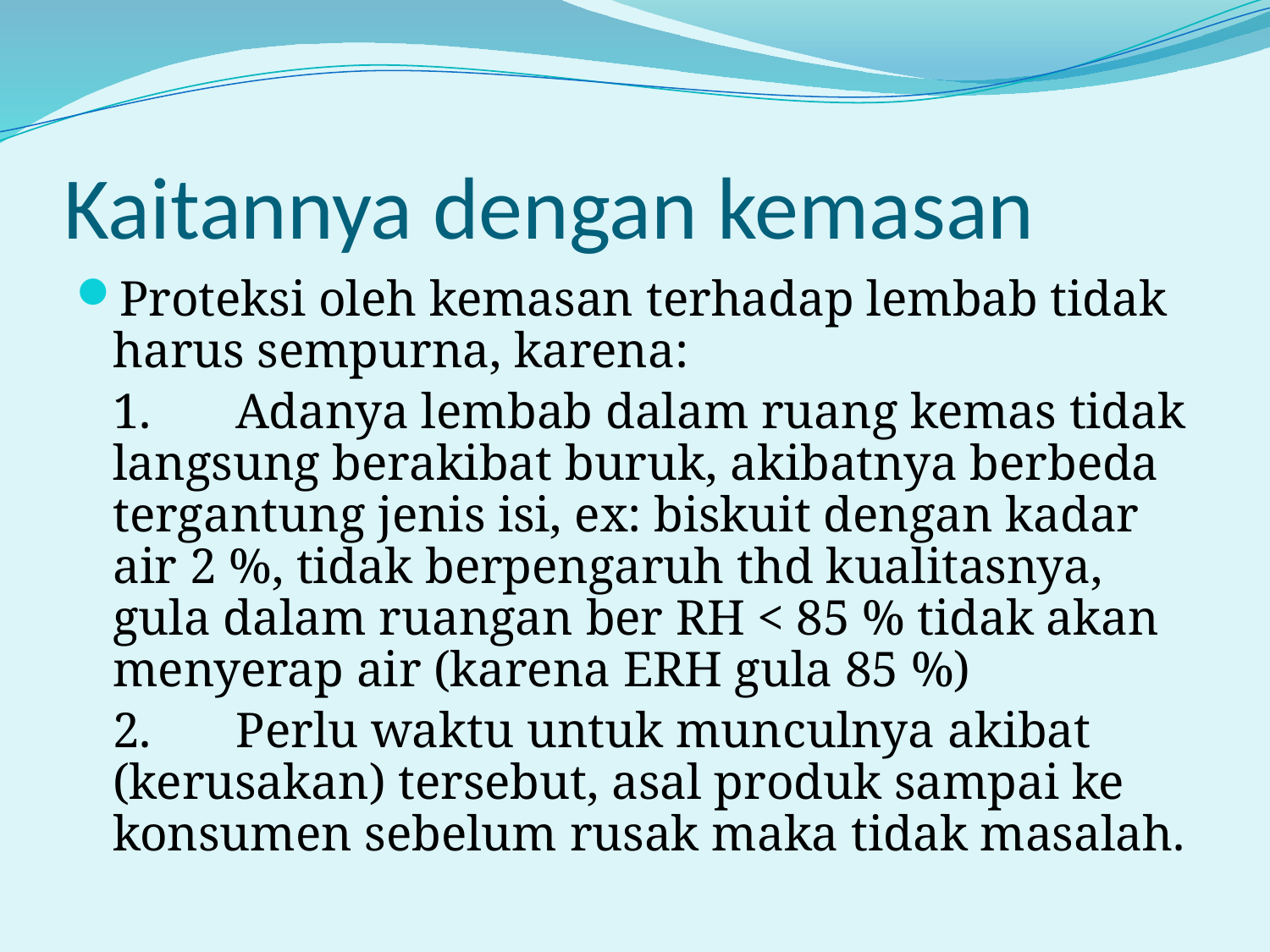

# Kaitannya dengan kemasan
Proteksi oleh kemasan terhadap lembab tidak harus sempurna, karena:
	1.	Adanya lembab dalam ruang kemas tidak langsung berakibat buruk, akibatnya berbeda tergantung jenis isi, ex: biskuit dengan kadar air 2 %, tidak berpengaruh thd kualitasnya, gula dalam ruangan ber RH < 85 % tidak akan menyerap air (karena ERH gula 85 %)
	2.	Perlu waktu untuk munculnya akibat (kerusakan) tersebut, asal produk sampai ke konsumen sebelum rusak maka tidak masalah.